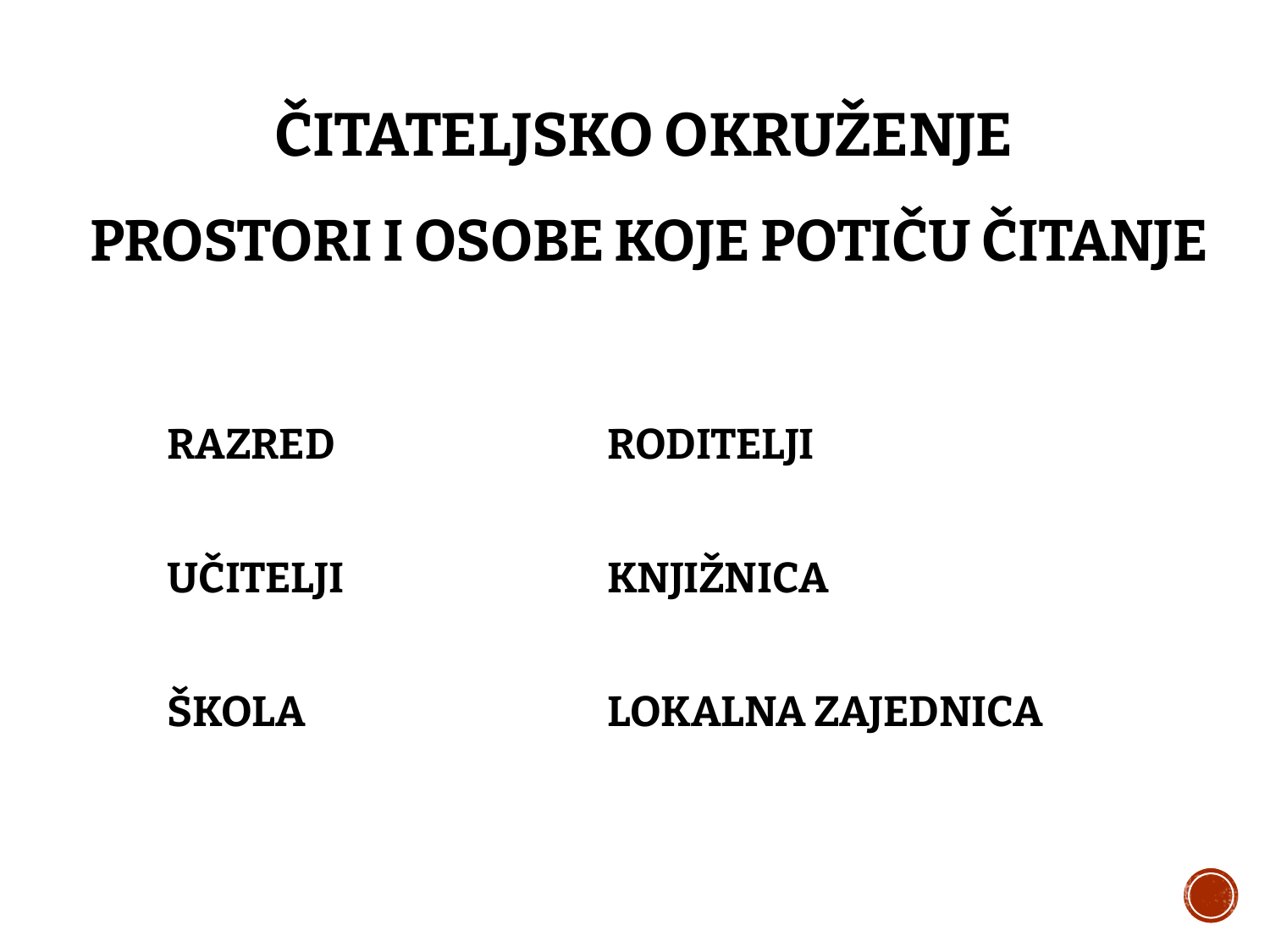

# Čitateljsko okruženje prostori i osobe koje potiču čitanje
RAZRED

UČITELJI

ŠKOLA
RODITELJI

KNJIŽNICA

LOKALNA ZAJEDNICA